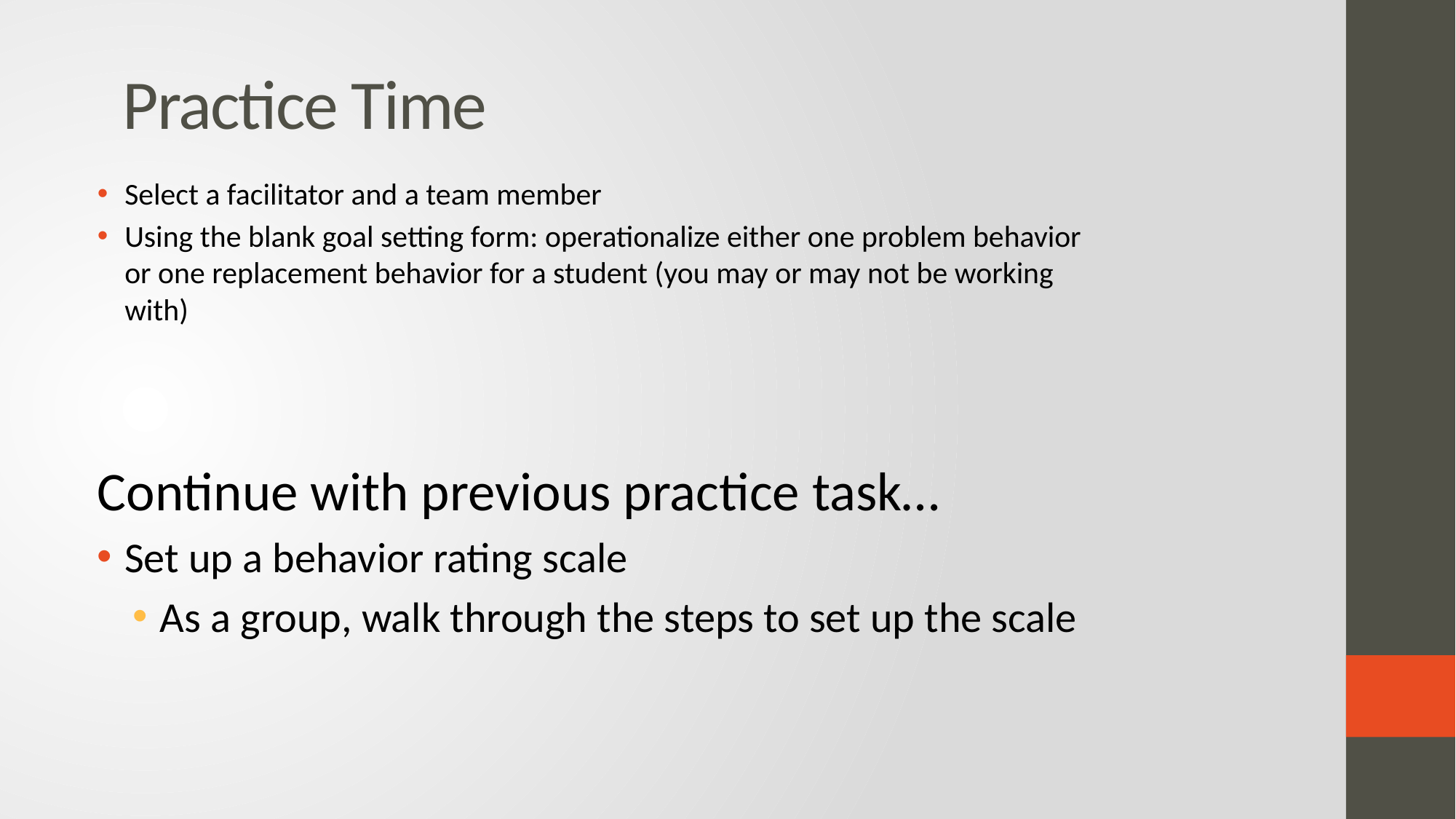

# Practice Time
Select a facilitator and a team member
Using the blank goal setting form: operationalize either one problem behavior or one replacement behavior for a student (you may or may not be working with)

Continue with previous practice task…
Set up a behavior rating scale
As a group, walk through the steps to set up the scale